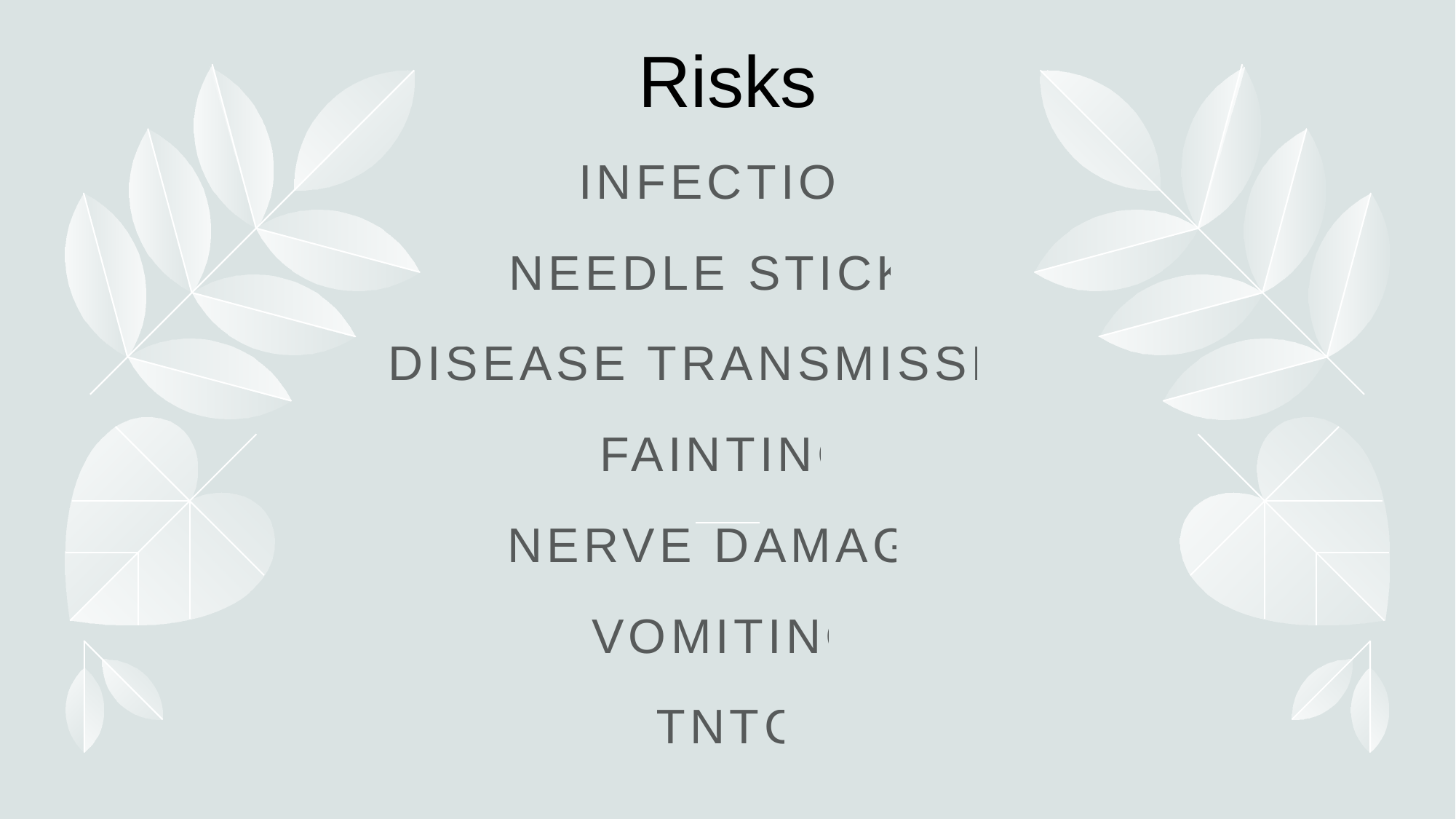

# Risks
Infection
Needle sticks
Disease transmission
Fainting
Nerve damage
Vomiting
TNTC